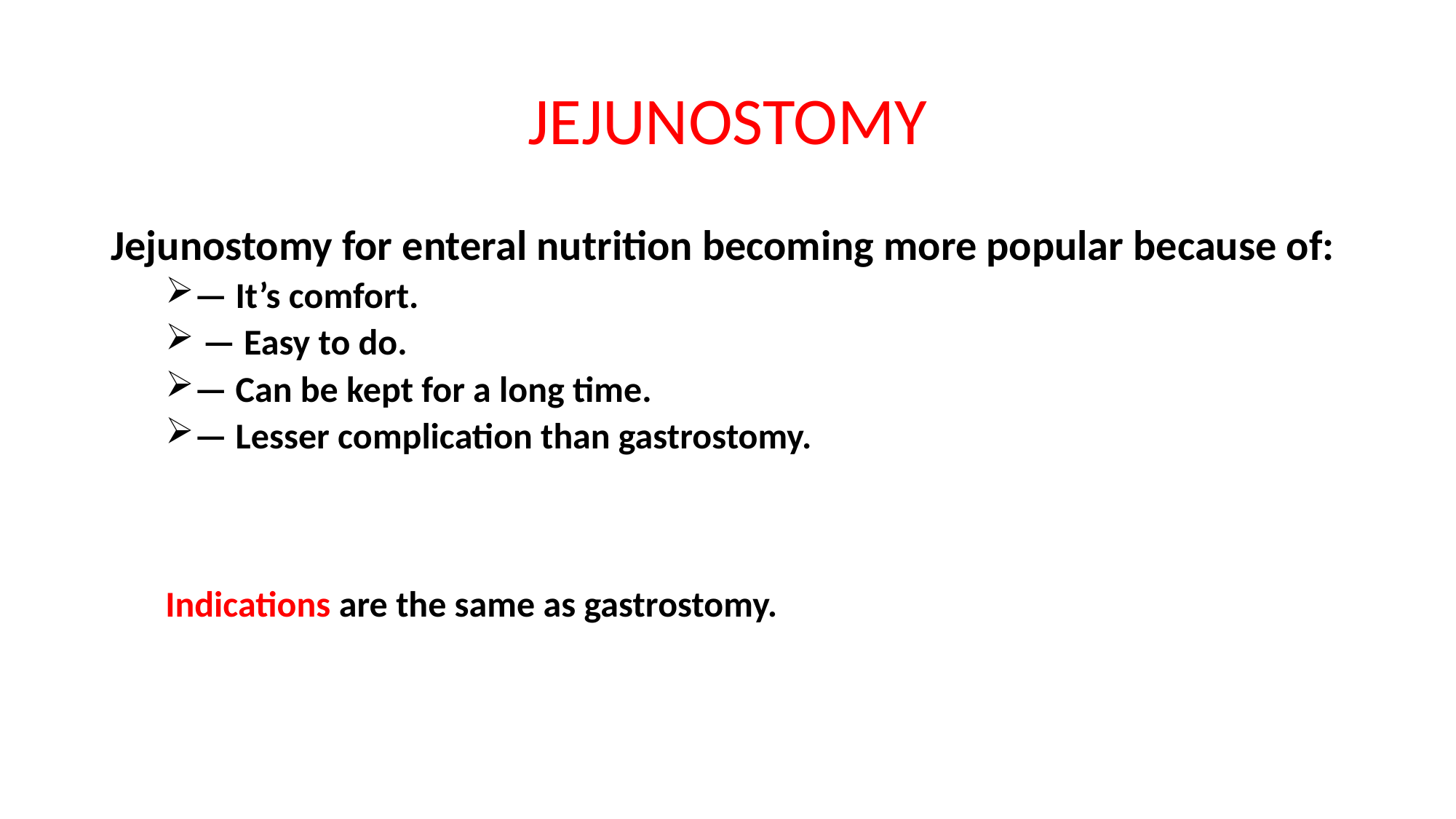

# JEJUNOSTOMY
Jejunostomy for enteral nutrition becoming more popular because of:
— It’s comfort.
 — Easy to do.
— Can be kept for a long time.
— Lesser complication than gastrostomy.

Indications are the same as gastrostomy.